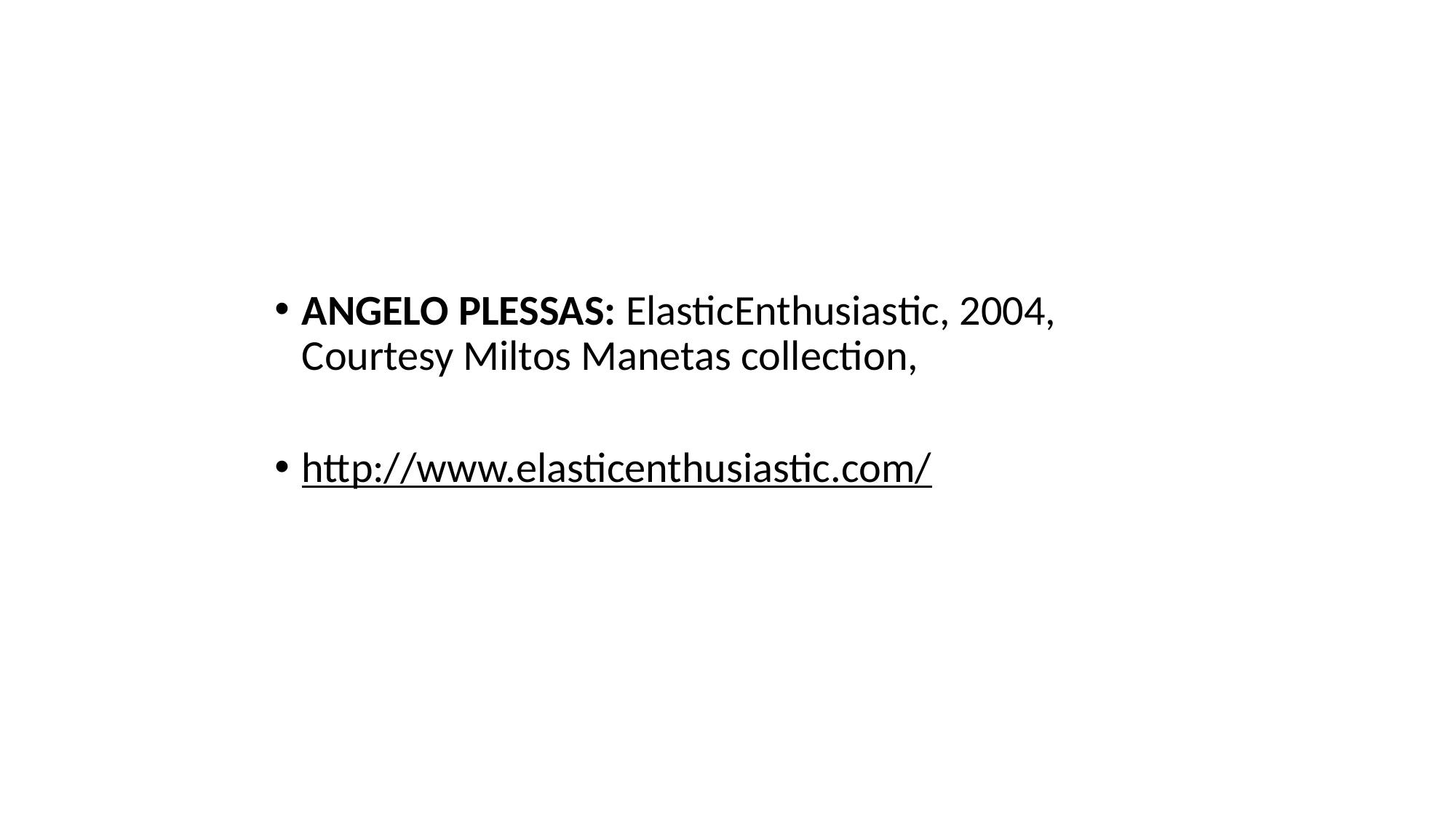

#
ANGELO PLESSAS: ElasticEnthusiastic, 2004, Courtesy Miltos Manetas collection,
http://www.elasticenthusiastic.com/